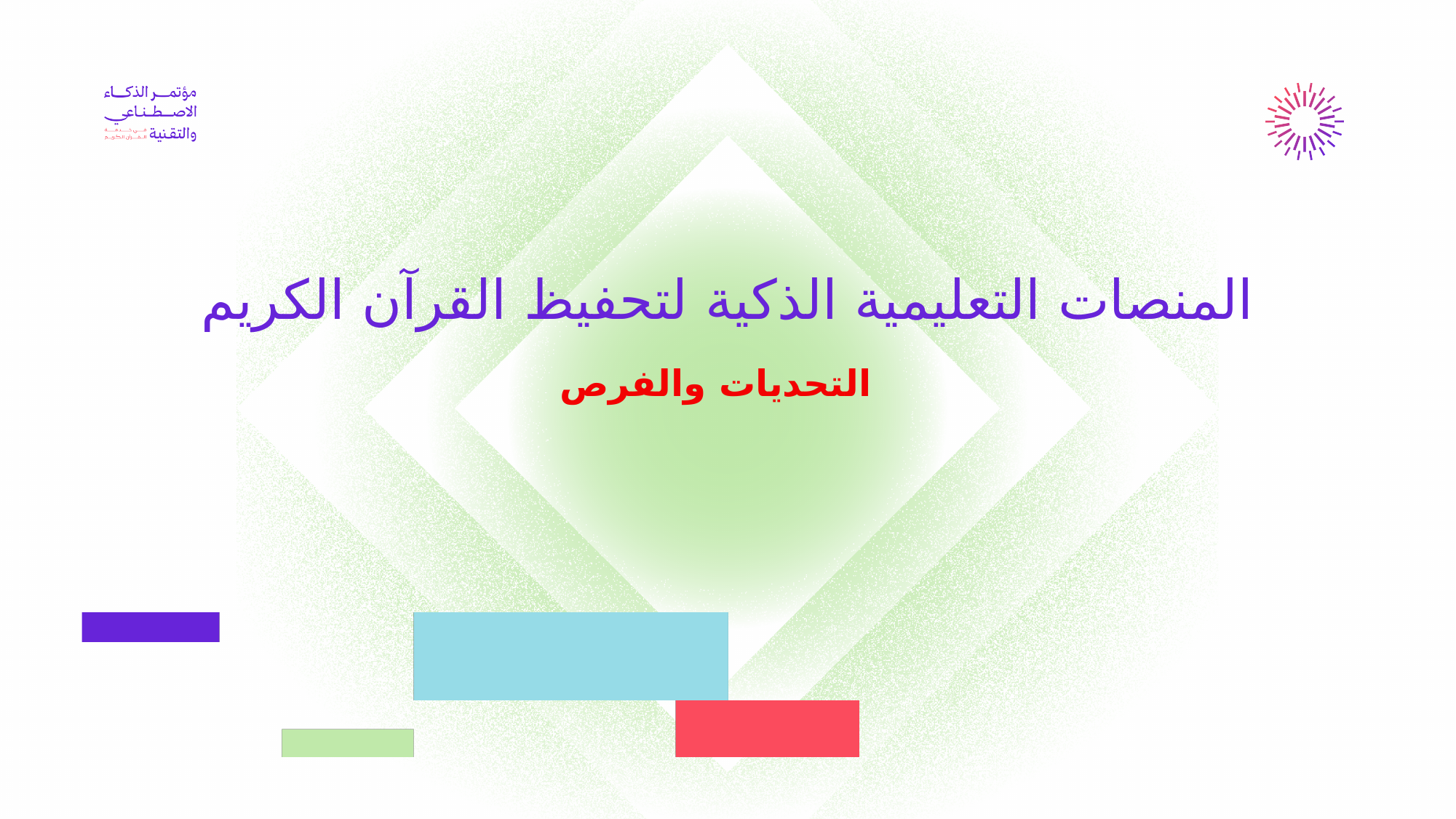

المنصات التعليمية الذكية لتحفيظ القرآن الكريم
التحديات والفرص